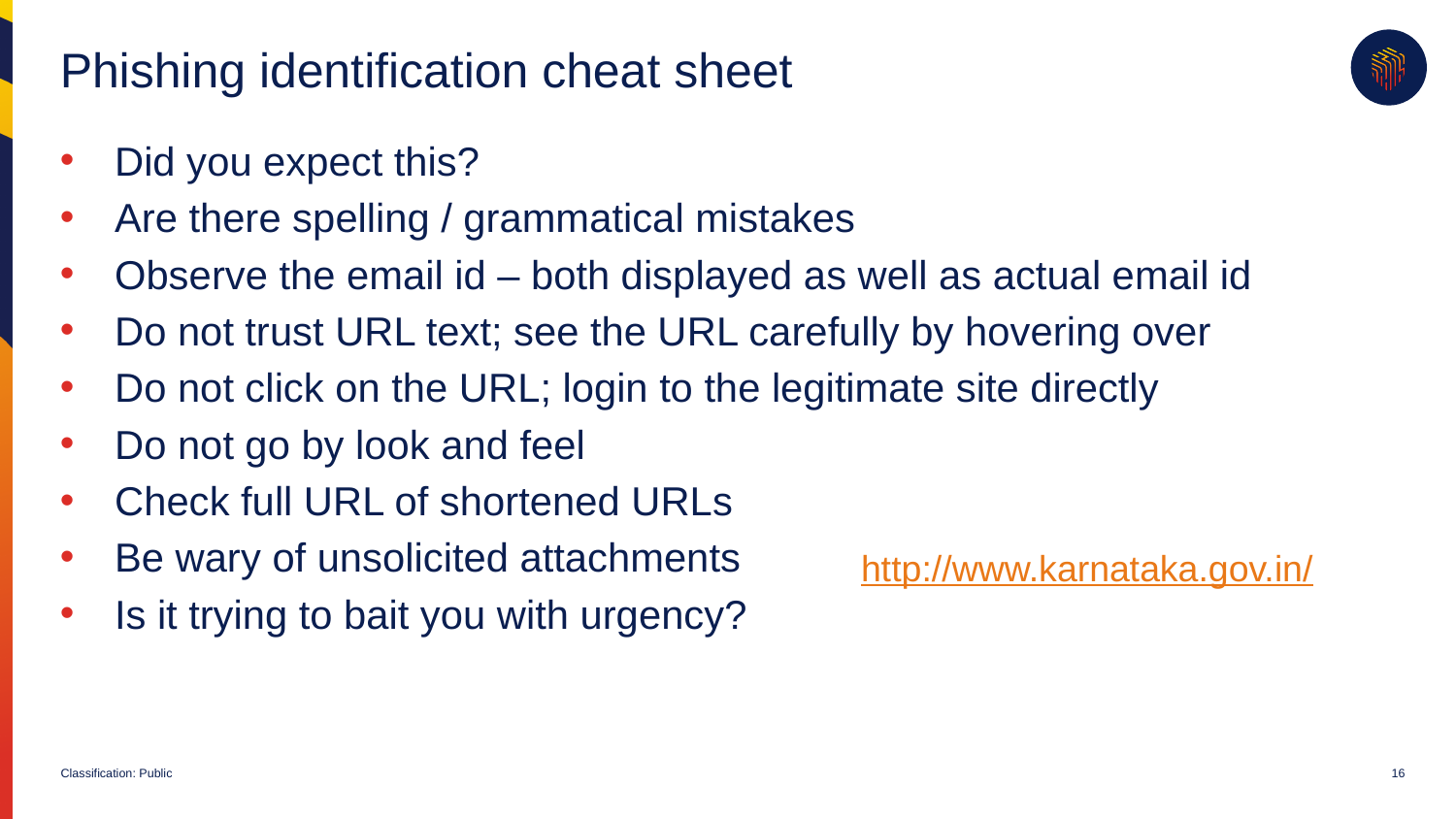

# Phishing identification cheat sheet
Did you expect this?
Are there spelling / grammatical mistakes
Observe the email id – both displayed as well as actual email id
Do not trust URL text; see the URL carefully by hovering over
Do not click on the URL; login to the legitimate site directly
Do not go by look and feel
Check full URL of shortened URLs
Be wary of unsolicited attachments
Is it trying to bait you with urgency?

http://www.karnataka.gov.in/